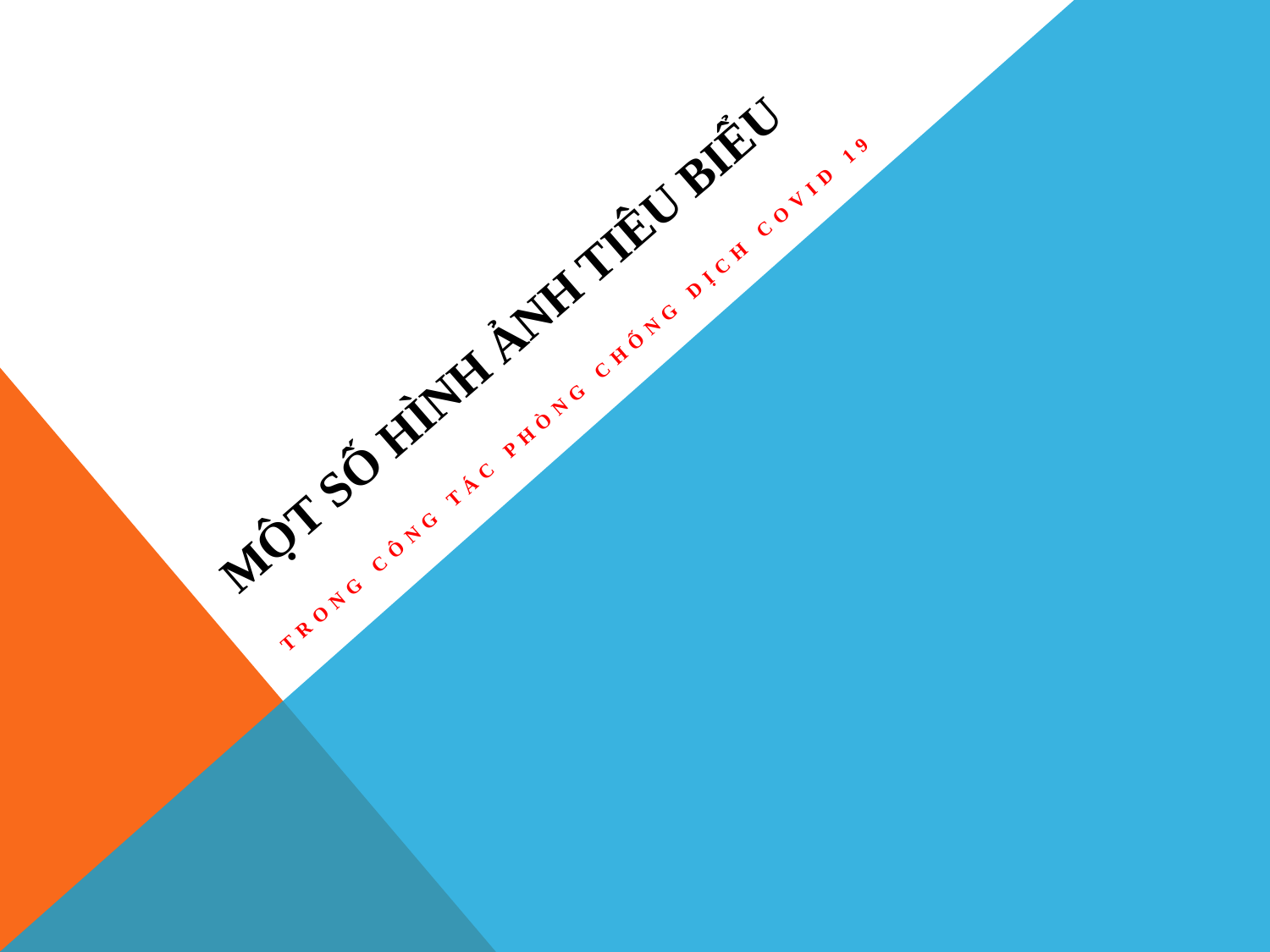

# MỘT SỐ HÌNH ẢNH TIÊU BIỂU
TRONG CÔNG TÁC PHÒNG CHỐNG DỊCH COVID 19